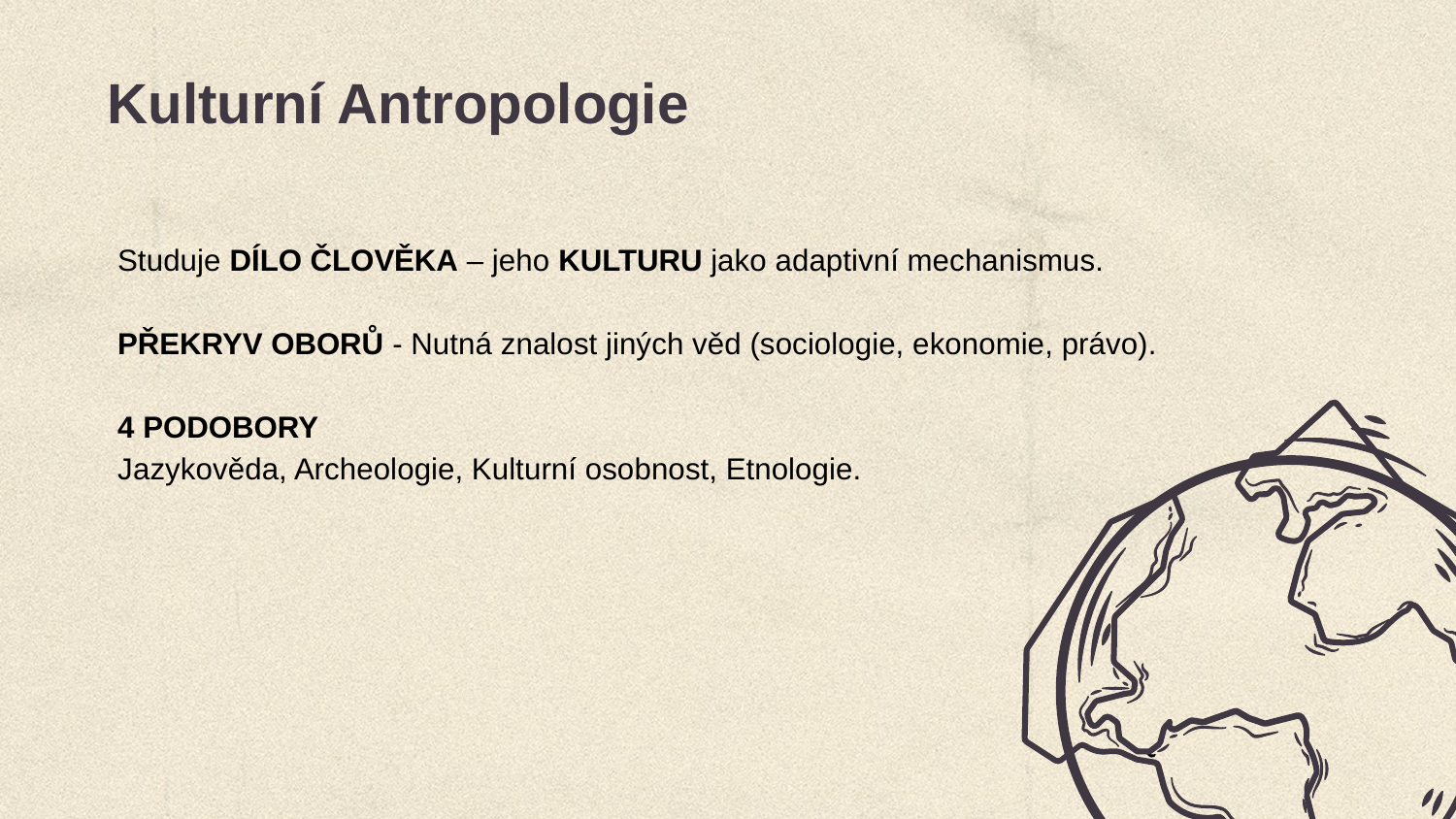

# Kulturní Antropologie

Studuje DÍLO ČLOVĚKA – jeho KULTURU jako adaptivní mechanismus.

PŘEKRYV OBORŮ - Nutná znalost jiných věd (sociologie, ekonomie, právo).

4 PODOBORY
Jazykověda, Archeologie, Kulturní osobnost, Etnologie.